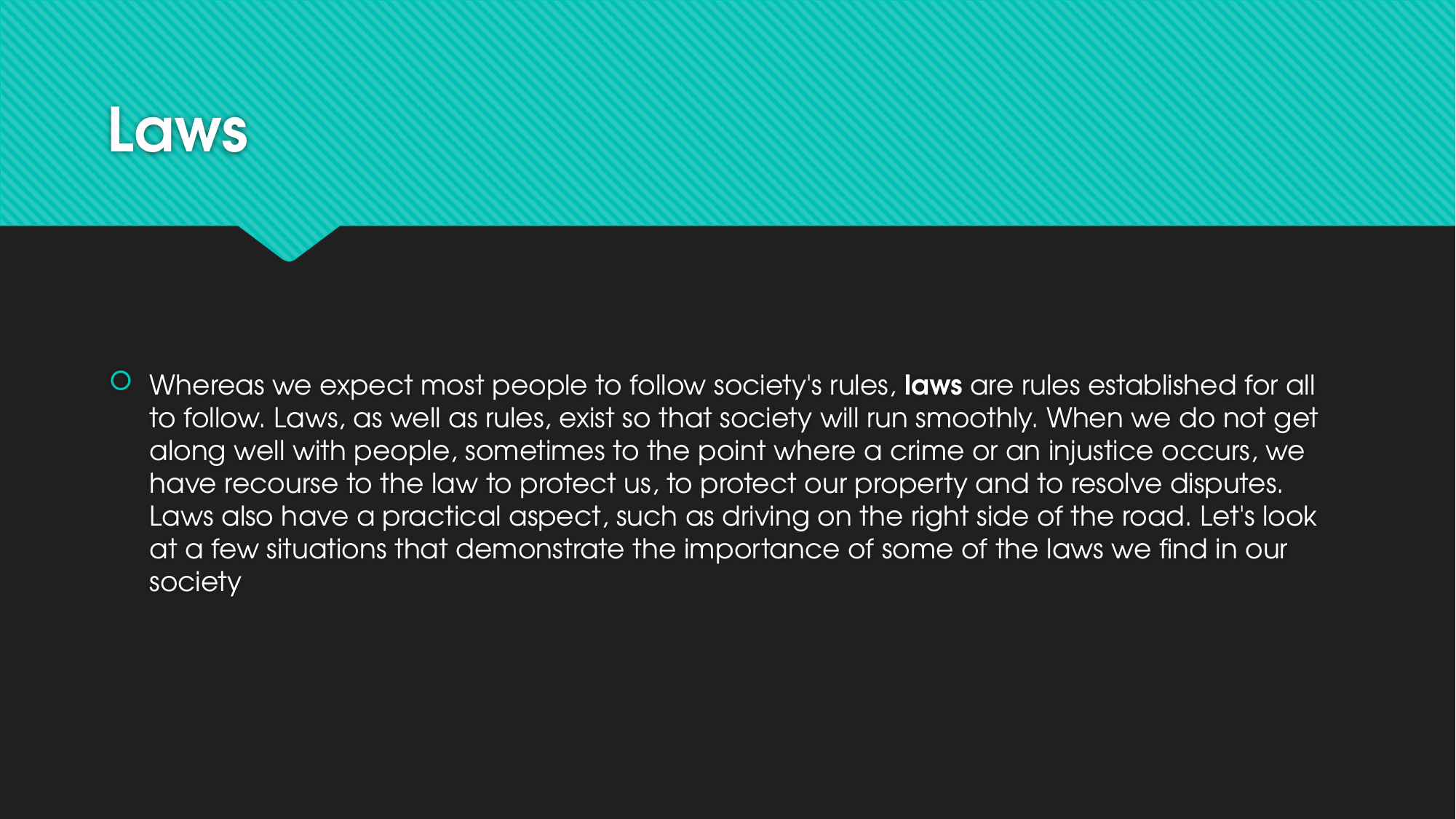

# Laws
Whereas we expect most people to follow society's rules, laws are rules established for all to follow. Laws, as well as rules, exist so that society will run smoothly. When we do not get along well with people, sometimes to the point where a crime or an injustice occurs, we have recourse to the law to protect us, to protect our property and to resolve disputes. Laws also have a practical aspect, such as driving on the right side of the road. Let's look at a few situations that demonstrate the importance of some of the laws we find in our society